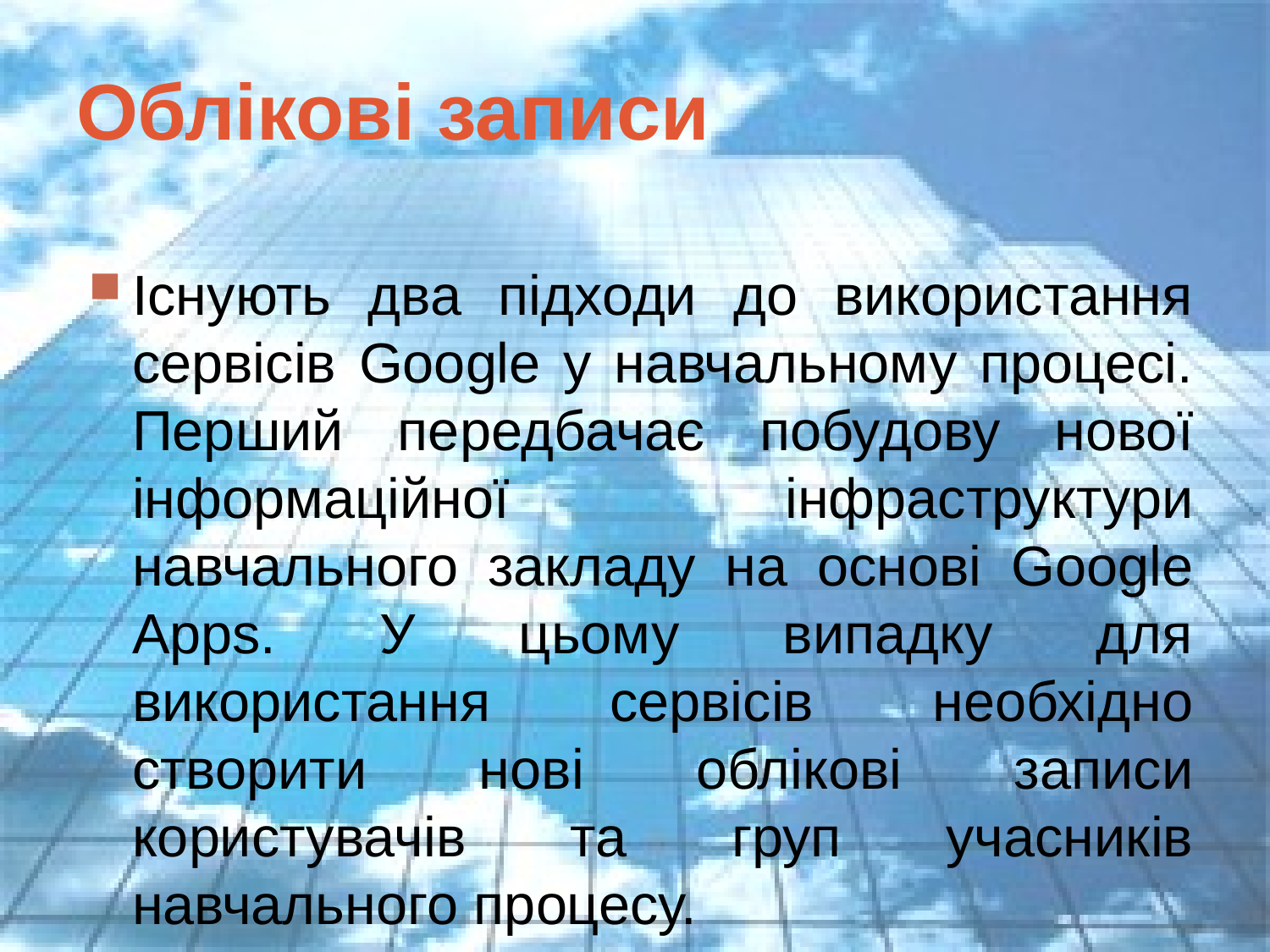

# Облікові записи
Існують два підходи до використання сервісів Google у навчальному процесі. Перший передбачає побудову нової інформаційної інфраструктури навчального закладу на основі Google Apps. У цьому випадку для використання сервісів необхідно створити нові облікові записи користувачів та груп учасників навчального процесу.